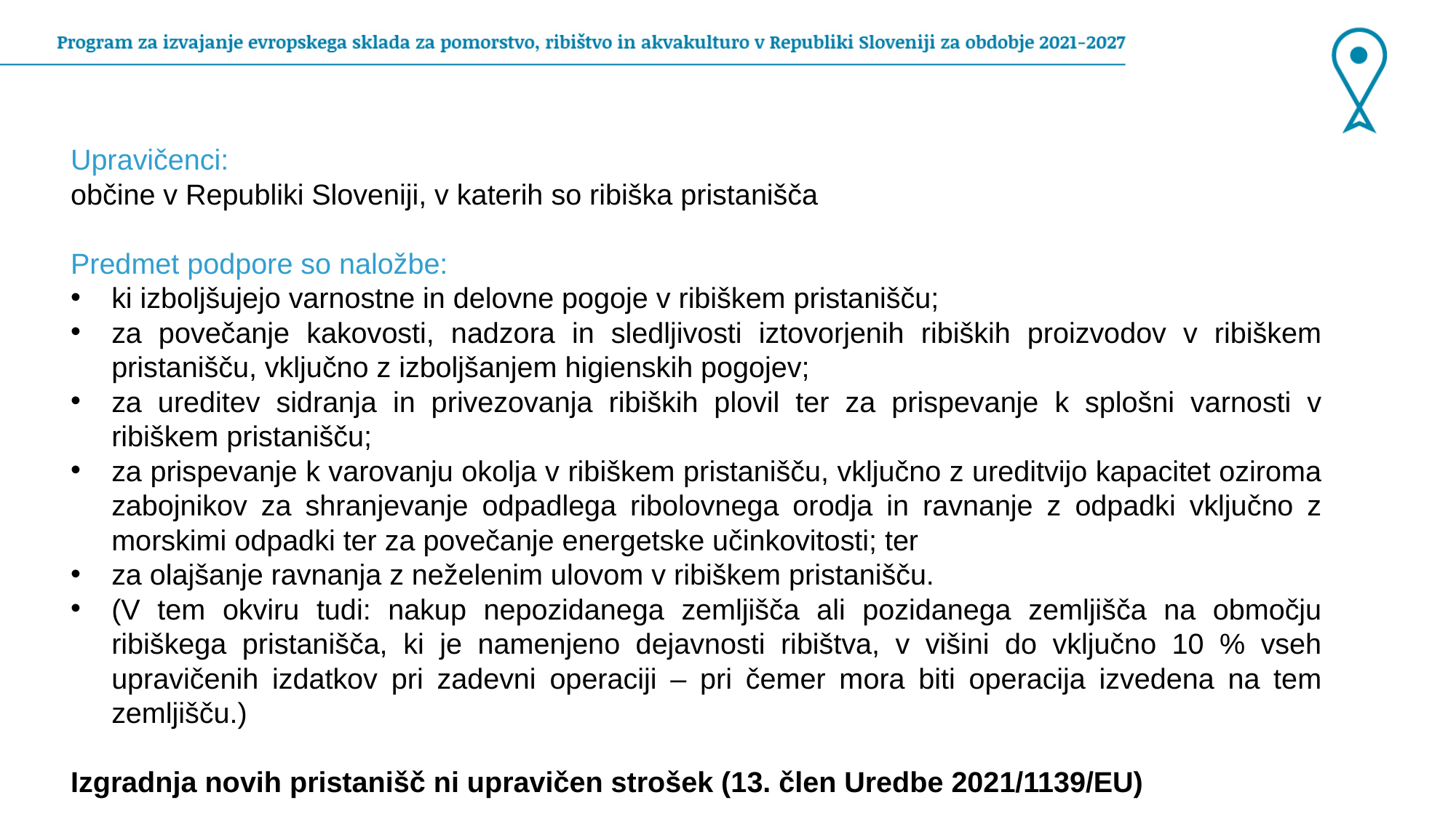

Upravičenci:
občine v Republiki Sloveniji, v katerih so ribiška pristanišča

Predmet podpore so naložbe:
ki izboljšujejo varnostne in delovne pogoje v ribiškem pristanišču;
za povečanje kakovosti, nadzora in sledljivosti iztovorjenih ribiških proizvodov v ribiškem pristanišču, vključno z izboljšanjem higienskih pogojev;
za ureditev sidranja in privezovanja ribiških plovil ter za prispevanje k splošni varnosti v ribiškem pristanišču;
za prispevanje k varovanju okolja v ribiškem pristanišču, vključno z ureditvijo kapacitet oziroma zabojnikov za shranjevanje odpadlega ribolovnega orodja in ravnanje z odpadki vključno z morskimi odpadki ter za povečanje energetske učinkovitosti; ter
za olajšanje ravnanja z neželenim ulovom v ribiškem pristanišču.
(V tem okviru tudi: nakup nepozidanega zemljišča ali pozidanega zemljišča na območju ribiškega pristanišča, ki je namenjeno dejavnosti ribištva, v višini do vključno 10 % vseh upravičenih izdatkov pri zadevni operaciji – pri čemer mora biti operacija izvedena na tem zemljišču.)

Izgradnja novih pristanišč ni upravičen strošek (13. člen Uredbe 2021/1139/EU)